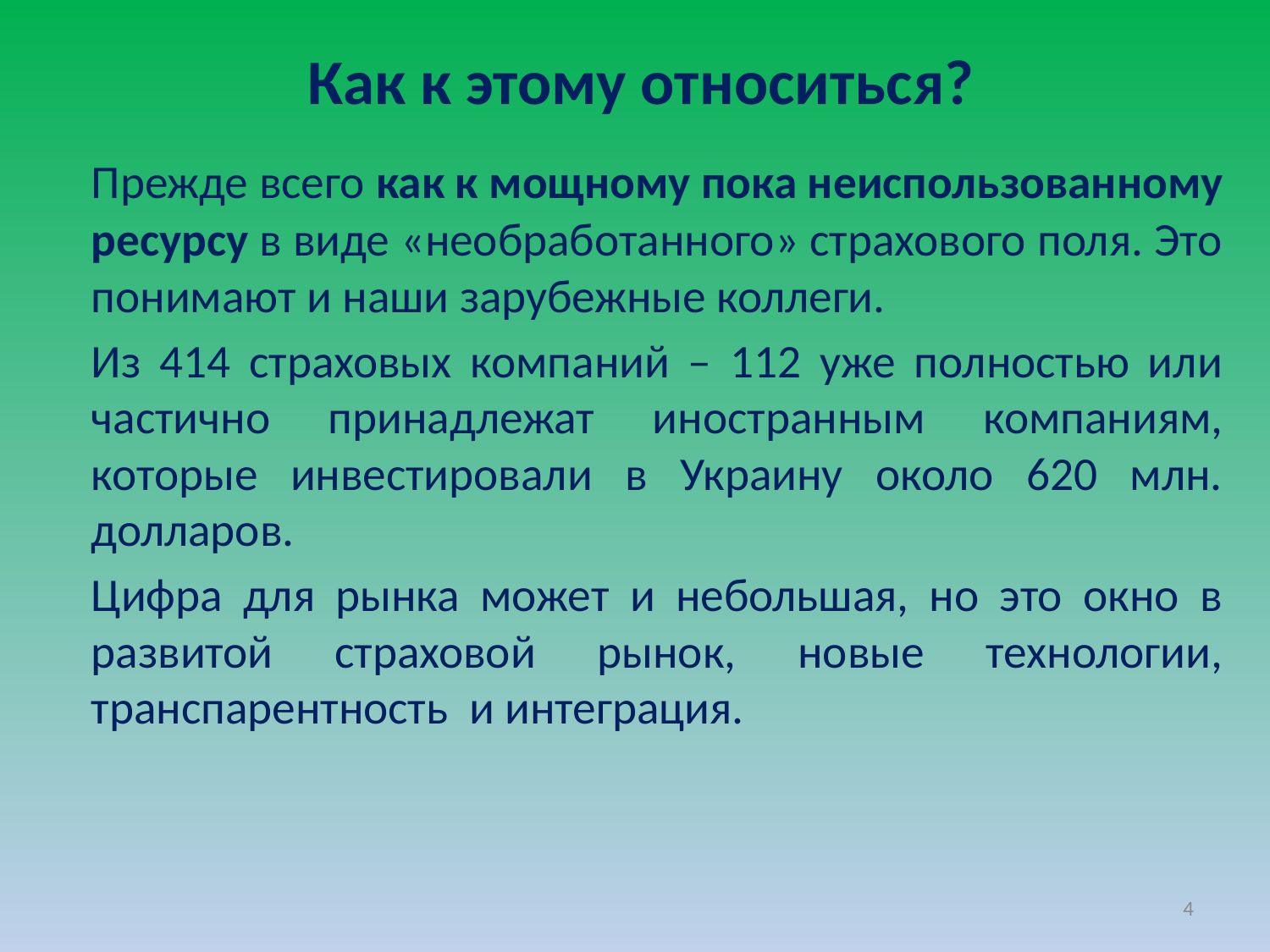

# Как к этому относиться?
		Прежде всего как к мощному пока неиспользованному ресурсу в виде «необработанного» страхового поля. Это понимают и наши зарубежные коллеги.
		Из 414 страховых компаний – 112 уже полностью или частично принадлежат иностранным компаниям, которые инвестировали в Украину около 620 млн. долларов.
		Цифра для рынка может и небольшая, но это окно в развитой страховой рынок, новые технологии, транспарентность  и интеграция.
4